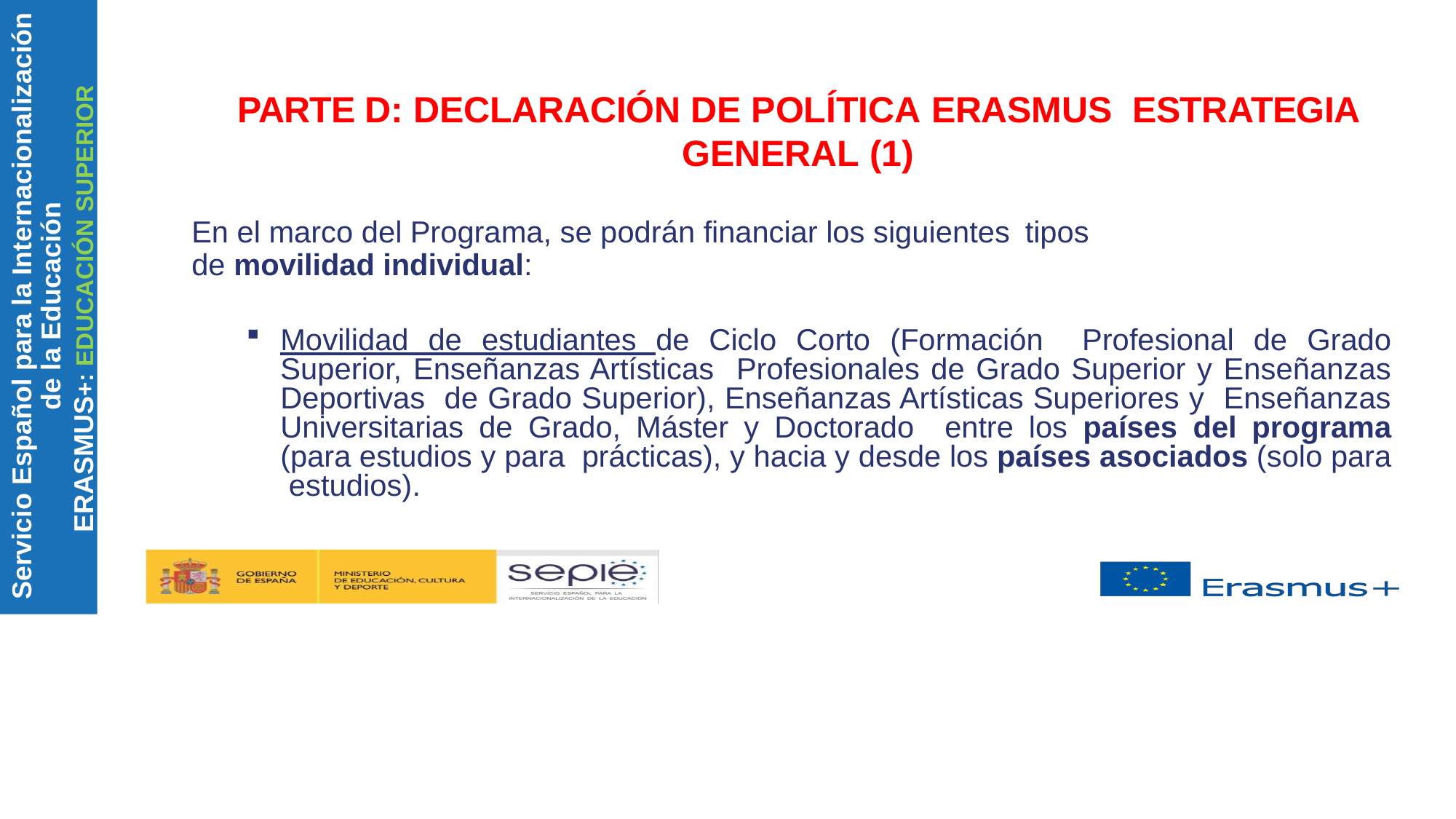

Servicio Español para la Internacionalización de la Educación
ERASMUS+: EDUCACIÓN SUPERIOR
PARTE D: DECLARACIÓN DE POLÍTICA ERASMUS  ESTRATEGIA GENERAL (1)

En el marco del Programa, se podrán financiar los siguientes tipos
de movilidad individual:

Movilidad de estudiantes de Ciclo Corto (Formación  Profesional de Grado Superior, Enseñanzas Artísticas  Profesionales de Grado Superior y Enseñanzas Deportivas  de Grado Superior), Enseñanzas Artísticas Superiores y  Enseñanzas Universitarias de Grado, Máster y Doctorado  entre los países del programa (para estudios y para  prácticas), y hacia y desde los países asociados (solo para  estudios).